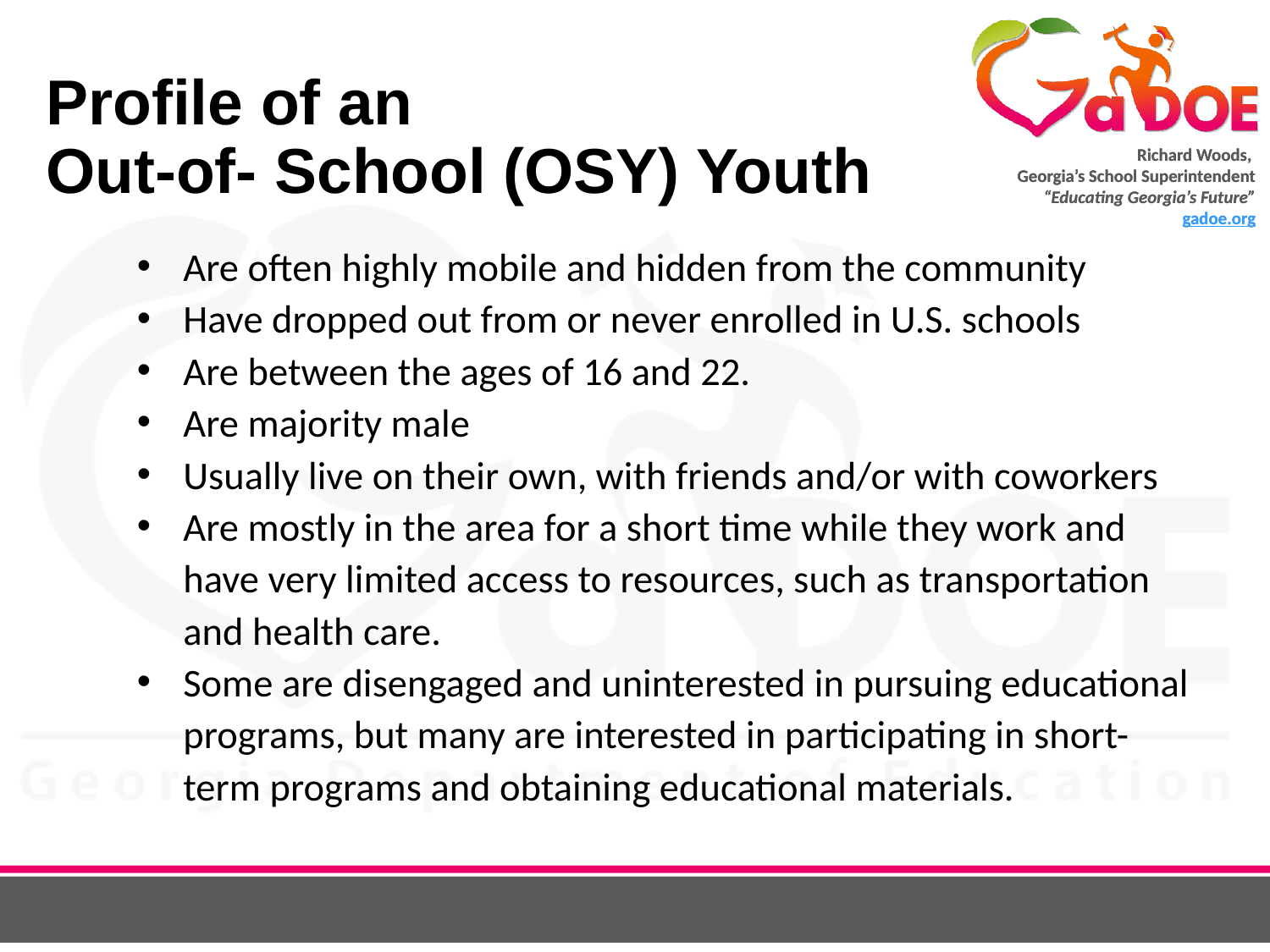

# Profile of an Out-of- School (OSY) Youth
Are often highly mobile and hidden from the community
Have dropped out from or never enrolled in U.S. schools
Are between the ages of 16 and 22.
Are majority male
Usually live on their own, with friends and/or with coworkers
Are mostly in the area for a short time while they work and have very limited access to resources, such as transportation and health care.
Some are disengaged and uninterested in pursuing educational programs, but many are interested in participating in short-term programs and obtaining educational materials.